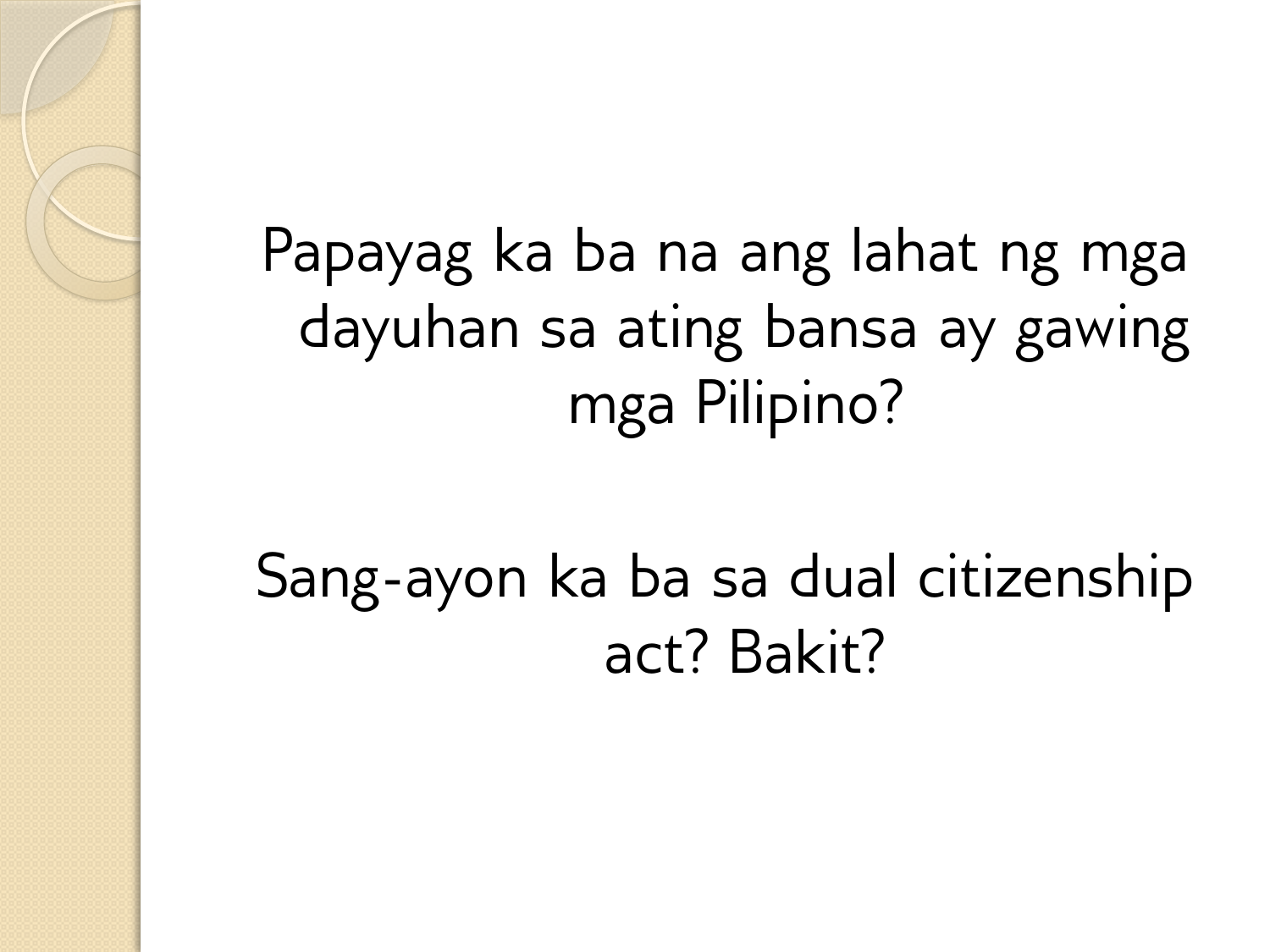

#
Papayag ka ba na ang lahat ng mga dayuhan sa ating bansa ay gawing mga Pilipino?

Sang-ayon ka ba sa dual citizenship act? Bakit?